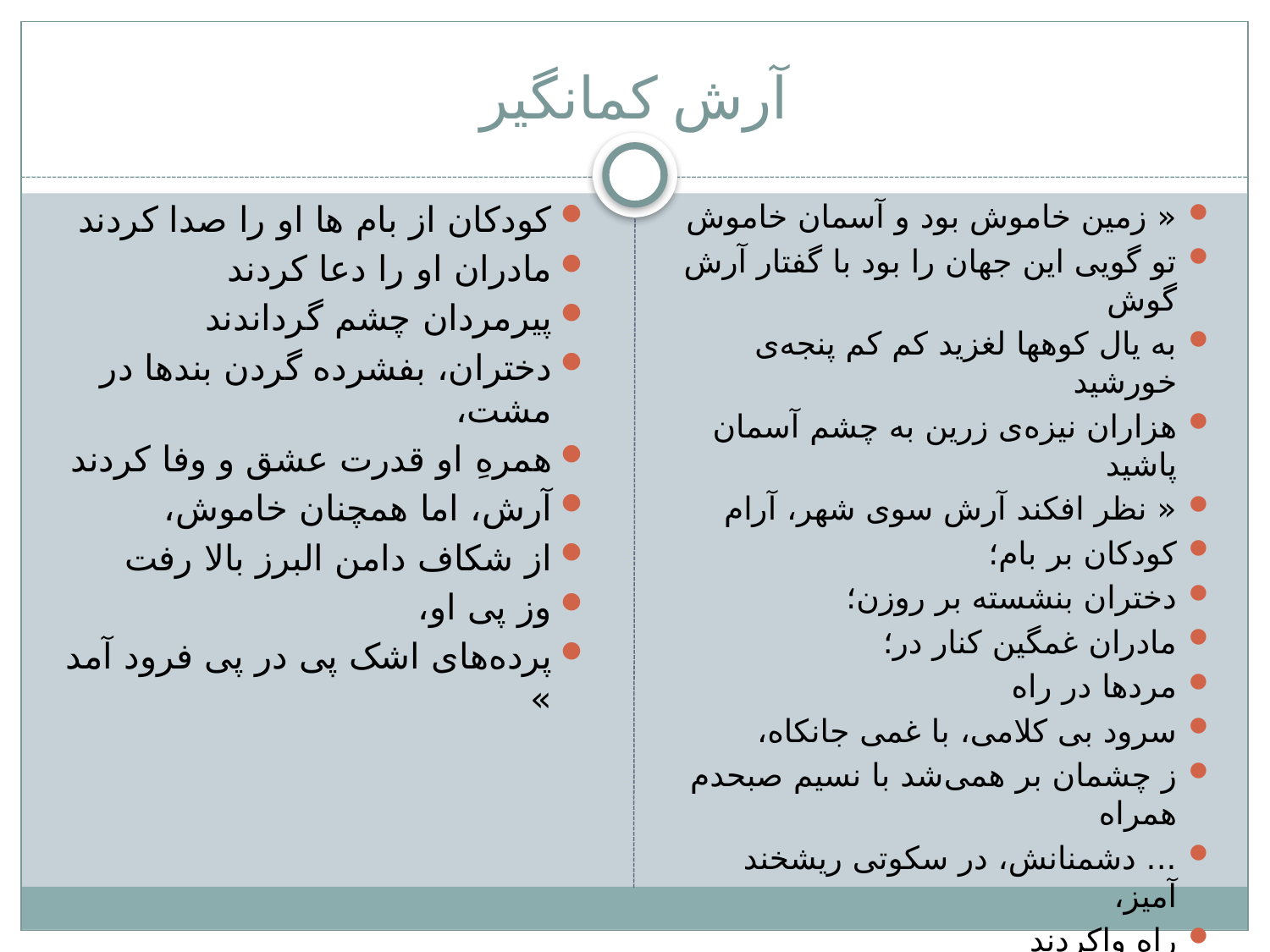

# آرش کمانگیر
کودکان از بام ها او را صدا کردند
مادران او را دعا کردند
پیرمردان چشم گرداندند
دختران، بفشرده گردن بندها در مشت،
همرهِ او قدرت عشق و وفا کردند
آرش، اما همچنان خاموش،
از شکاف دامن البرز بالا رفت
وز پی او،
پرده‌های اشک پی در پی فرود آمد »

« زمین خاموش بود و آسمان خاموش
تو گویی این جهان را بود با گفتار آرش گوش
به یال کوهها لغزید کم کم پنجه‌ی خورشید
هزاران نیزه‌ی زرین به چشم آسمان پاشید
« نظر افکند آرش سوی شهر، آرام
کودکان بر بام؛
دختران بنشسته بر روزن؛
مادران غمگین کنار در؛
مردها در راه
سرود بی کلامی، با غمی جانکاه،
ز چشمان بر همی‌شد با نسیم صبحدم همراه
... دشمنانش، در سکوتی ریشخند آمیز،
راه واکردند